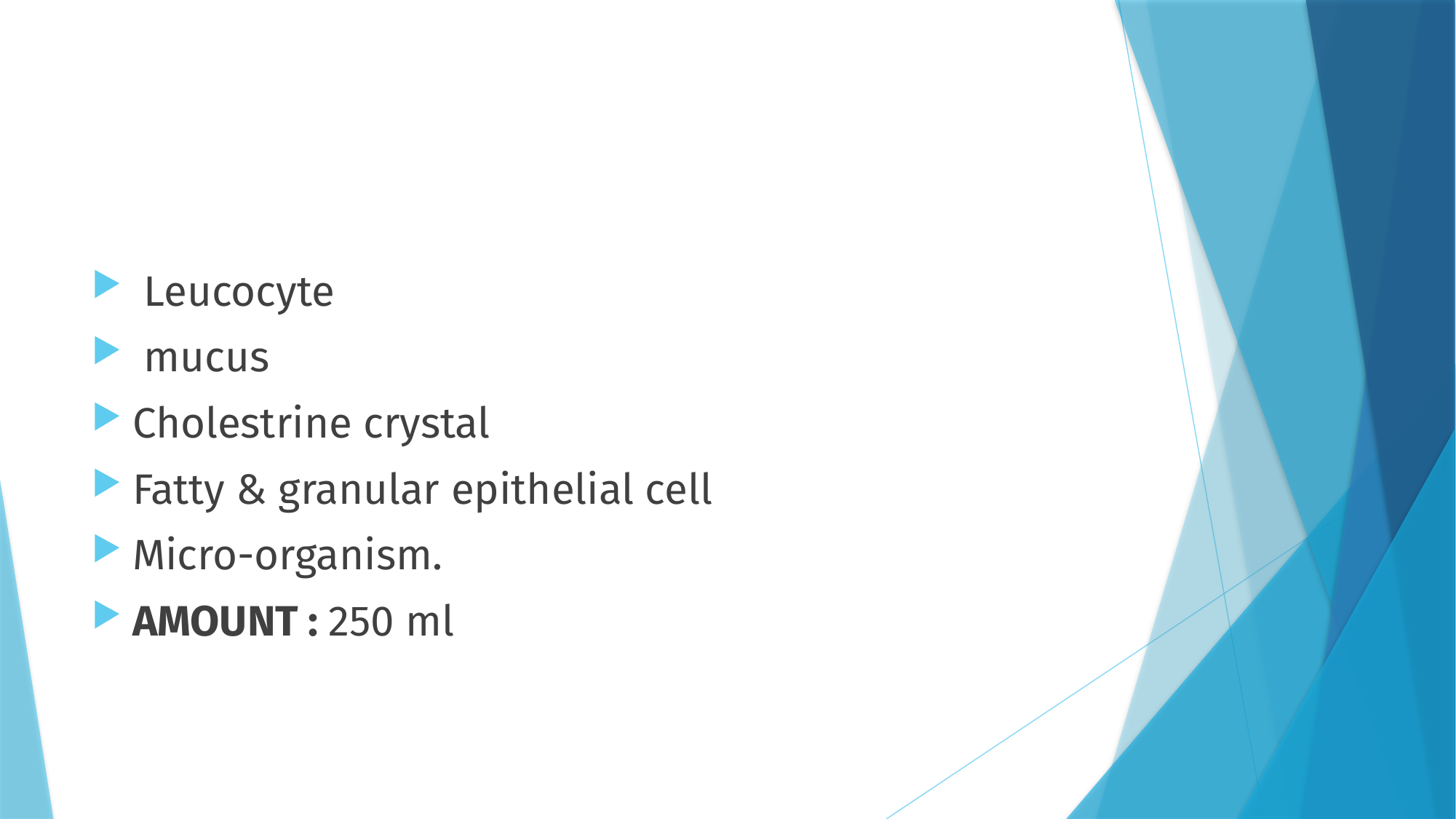

#
 Leucocyte
 mucus
Cholestrine crystal
Fatty & granular epithelial cell
Micro-organism.
AMOUNT : 250 ml